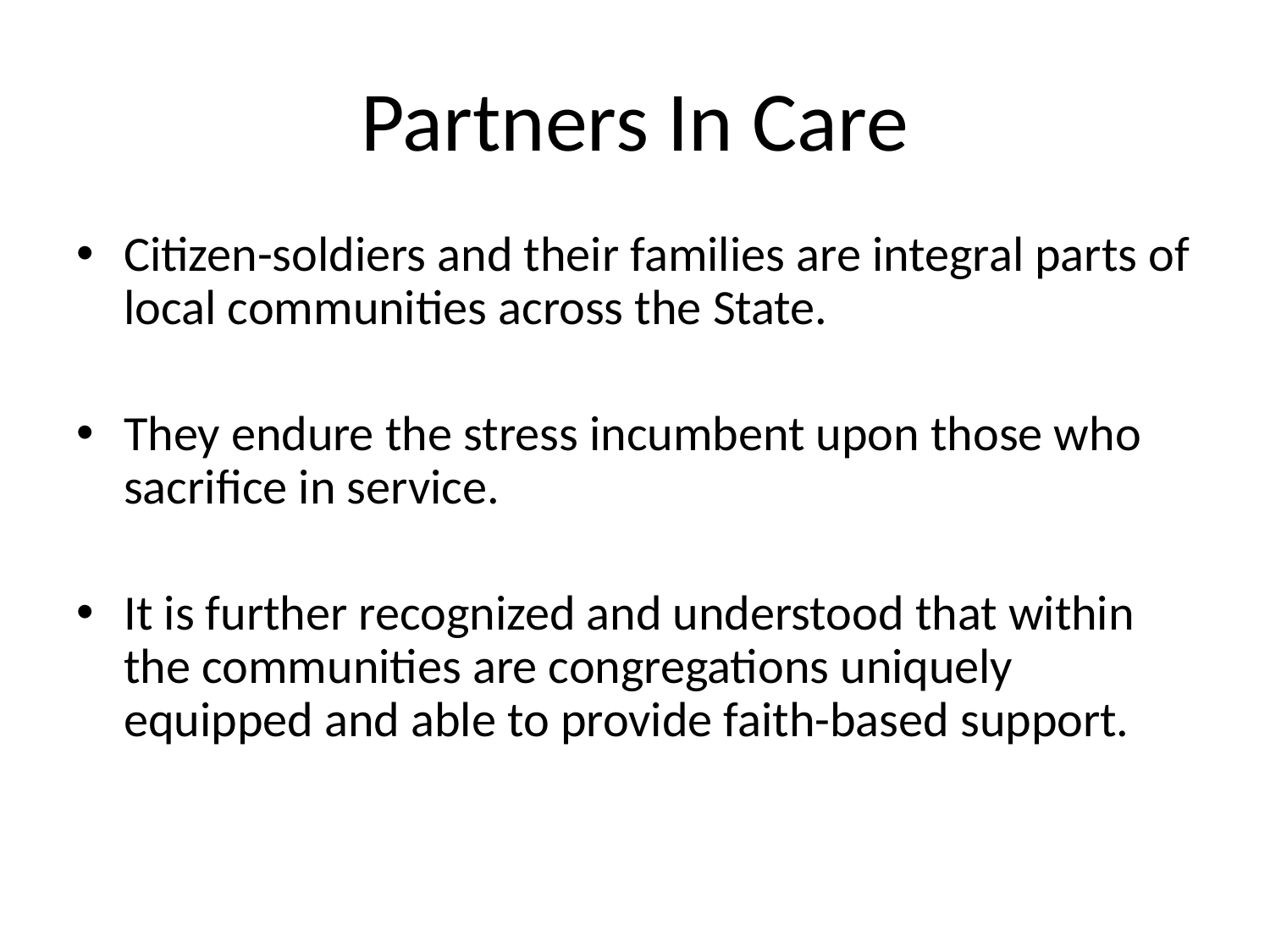

# Partners In Care
Citizen-soldiers and their families are integral parts of local communities across the State.

They endure the stress incumbent upon those who sacrifice in service.

It is further recognized and understood that within the communities are congregations uniquely equipped and able to provide faith-based support.